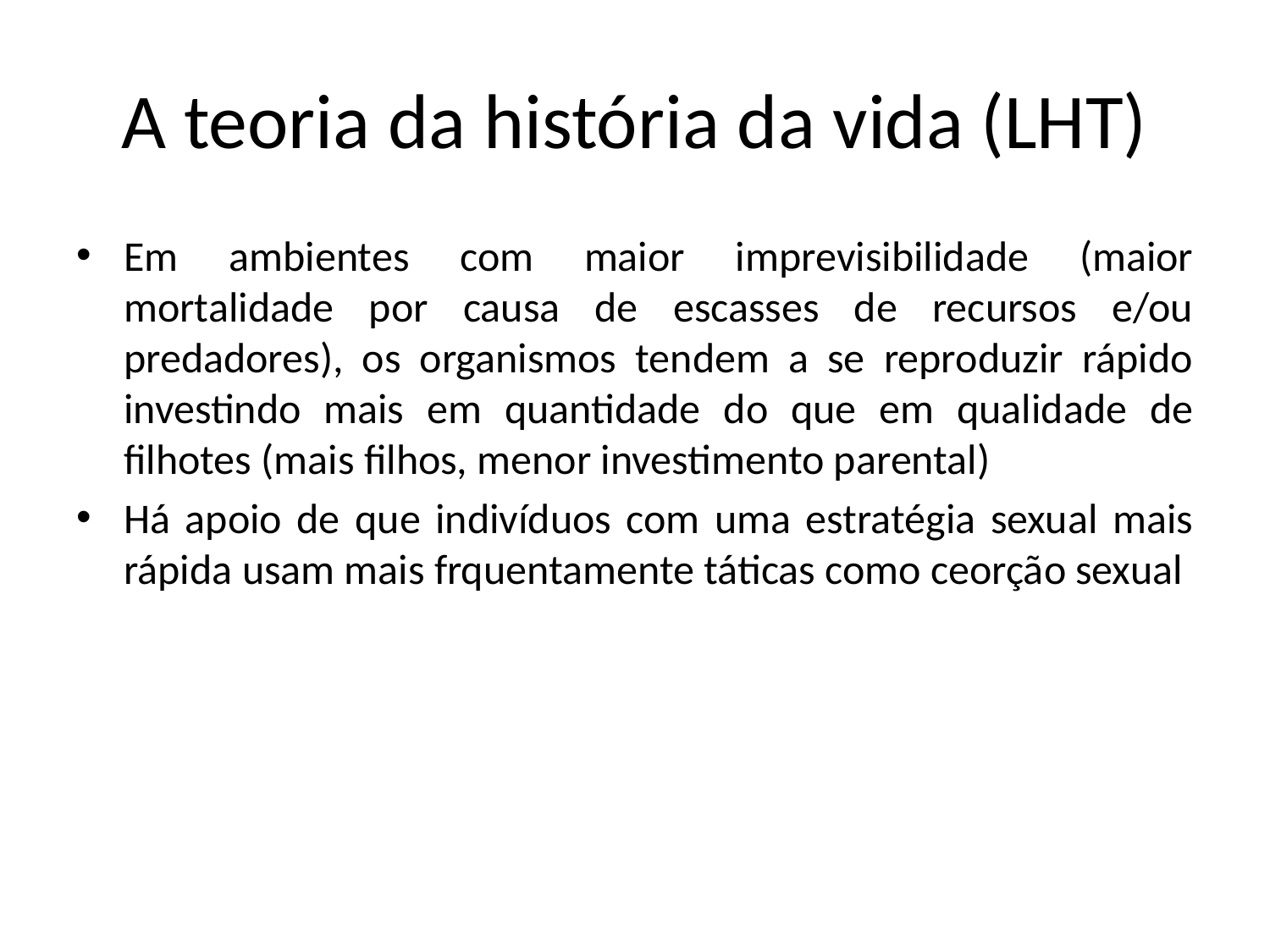

# A teoria da história da vida (LHT)
Em ambientes com maior imprevisibilidade (maior mortalidade por causa de escasses de recursos e/ou predadores), os organismos tendem a se reproduzir rápido investindo mais em quantidade do que em qualidade de filhotes (mais filhos, menor investimento parental)
Há apoio de que indivíduos com uma estratégia sexual mais rápida usam mais frquentamente táticas como ceorção sexual